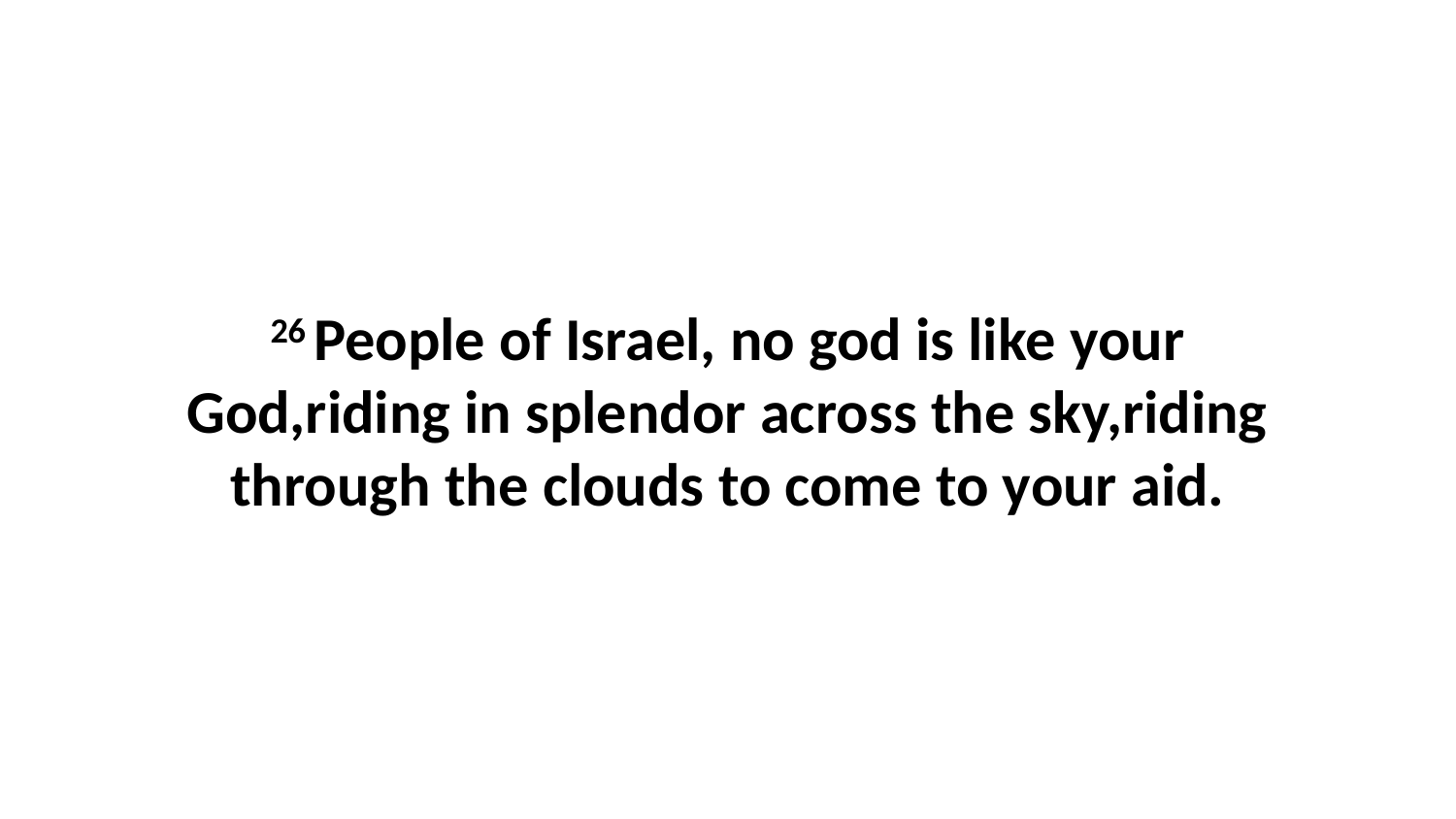

26 People of Israel, no god is like your God,riding in splendor across the sky,riding through the clouds to come to your aid.